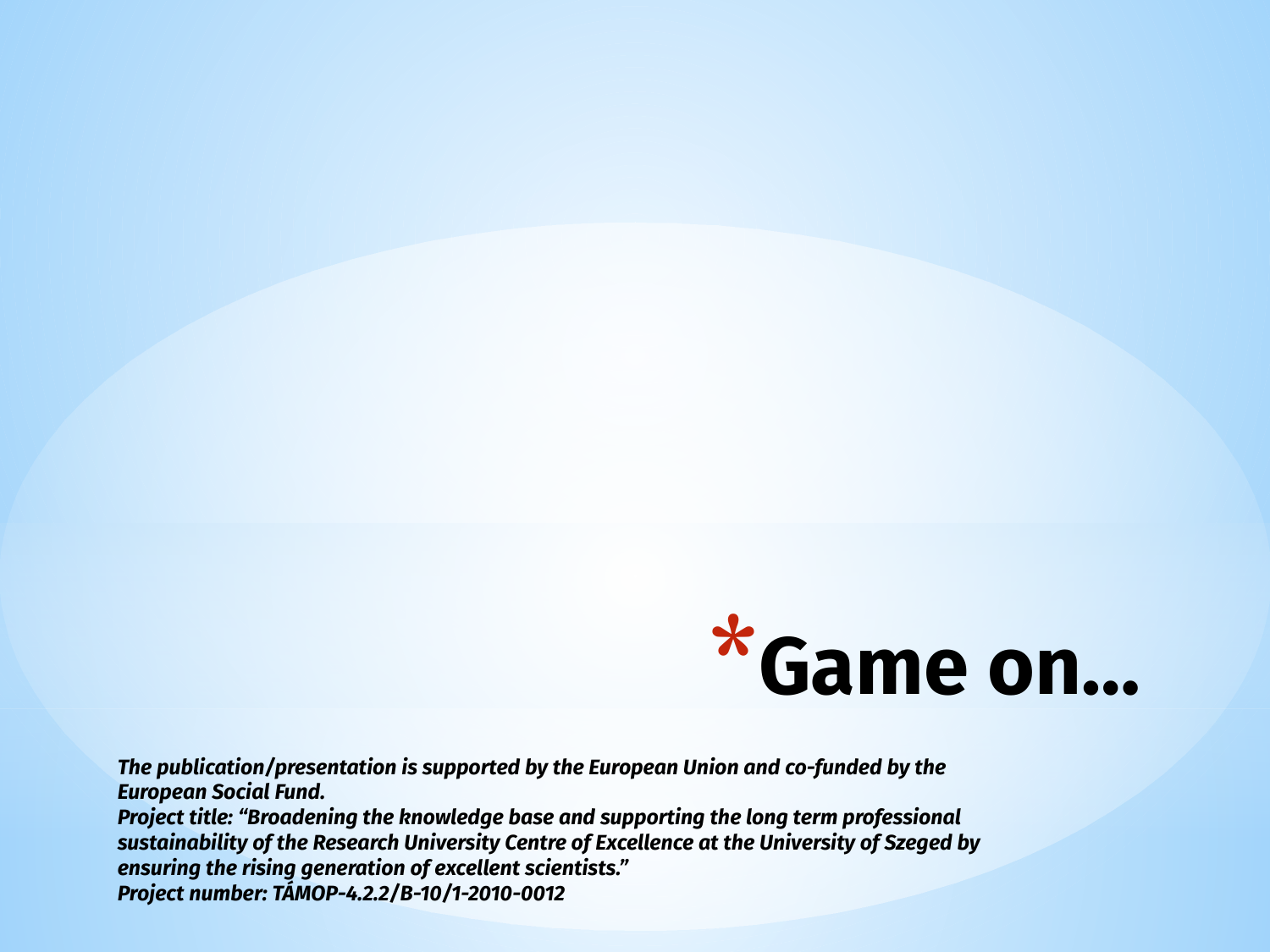

# Game on…
The publication/presentation is supported by the European Union and co-funded by the European Social Fund.
Project title: “Broadening the knowledge base and supporting the long term professional sustainability of the Research University Centre of Excellence at the University of Szeged by ensuring the rising generation of excellent scientists.”
Project number: TÁMOP-4.2.2/B-10/1-2010-0012